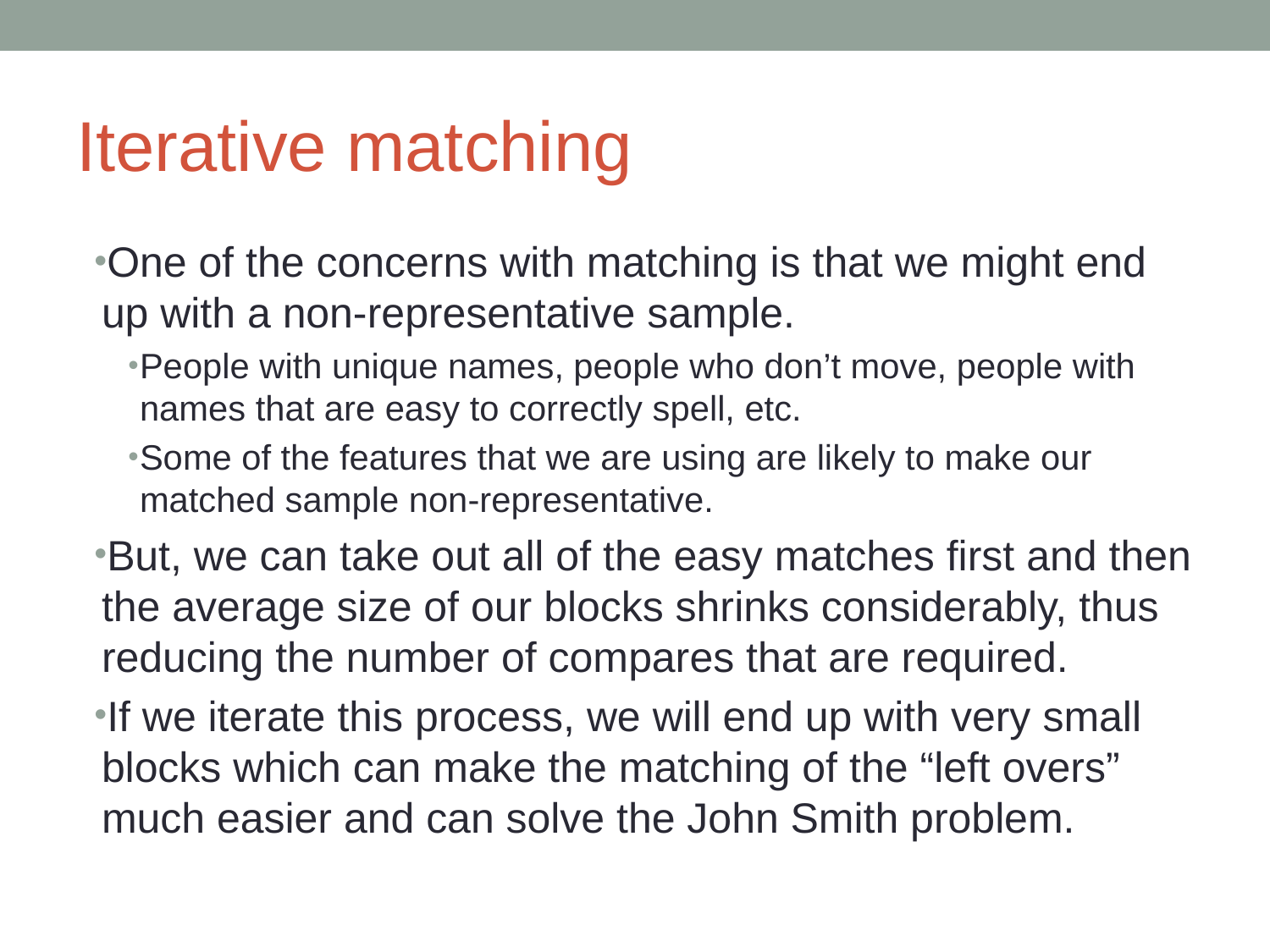

# Iterative matching
One of the concerns with matching is that we might end up with a non-representative sample.
People with unique names, people who don’t move, people with names that are easy to correctly spell, etc.
Some of the features that we are using are likely to make our matched sample non-representative.
But, we can take out all of the easy matches first and then the average size of our blocks shrinks considerably, thus reducing the number of compares that are required.
If we iterate this process, we will end up with very small blocks which can make the matching of the “left overs” much easier and can solve the John Smith problem.